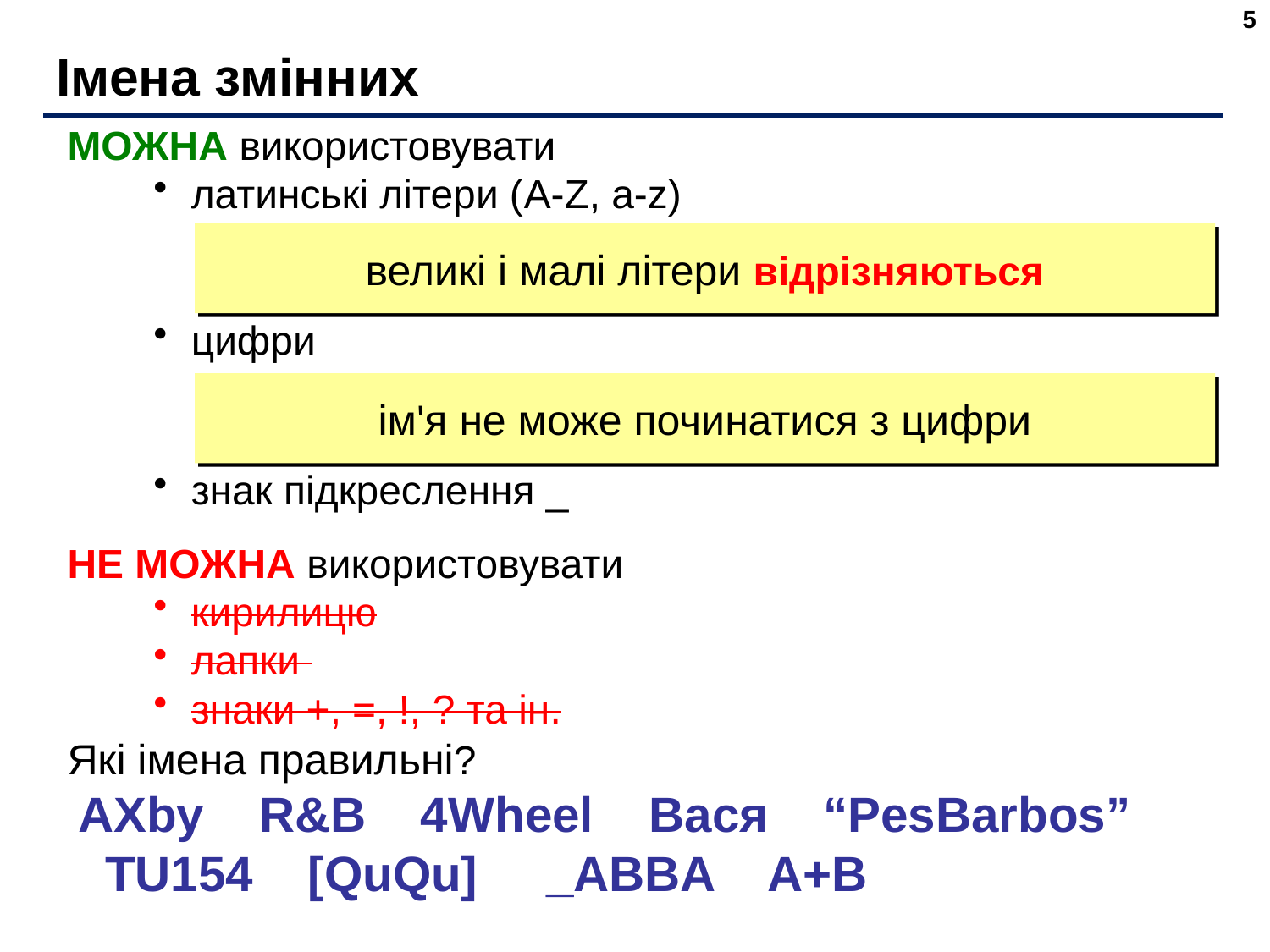

5
# Імена змінних
МОЖНА використовувати
латинські літери (A-Z, a-z)

цифри

знак підкреслення _
великі і малі літери відрізняються
ім'я не може починатися з цифри
НЕ МОЖНА використовувати
кирилицю
лапки
знаки +, =, !, ? та ін.
Які імена правильні?
 AXby    R&B    4Wheel    Вася    “PesBarbos” TU154    [QuQu]     _ABBA    A+B